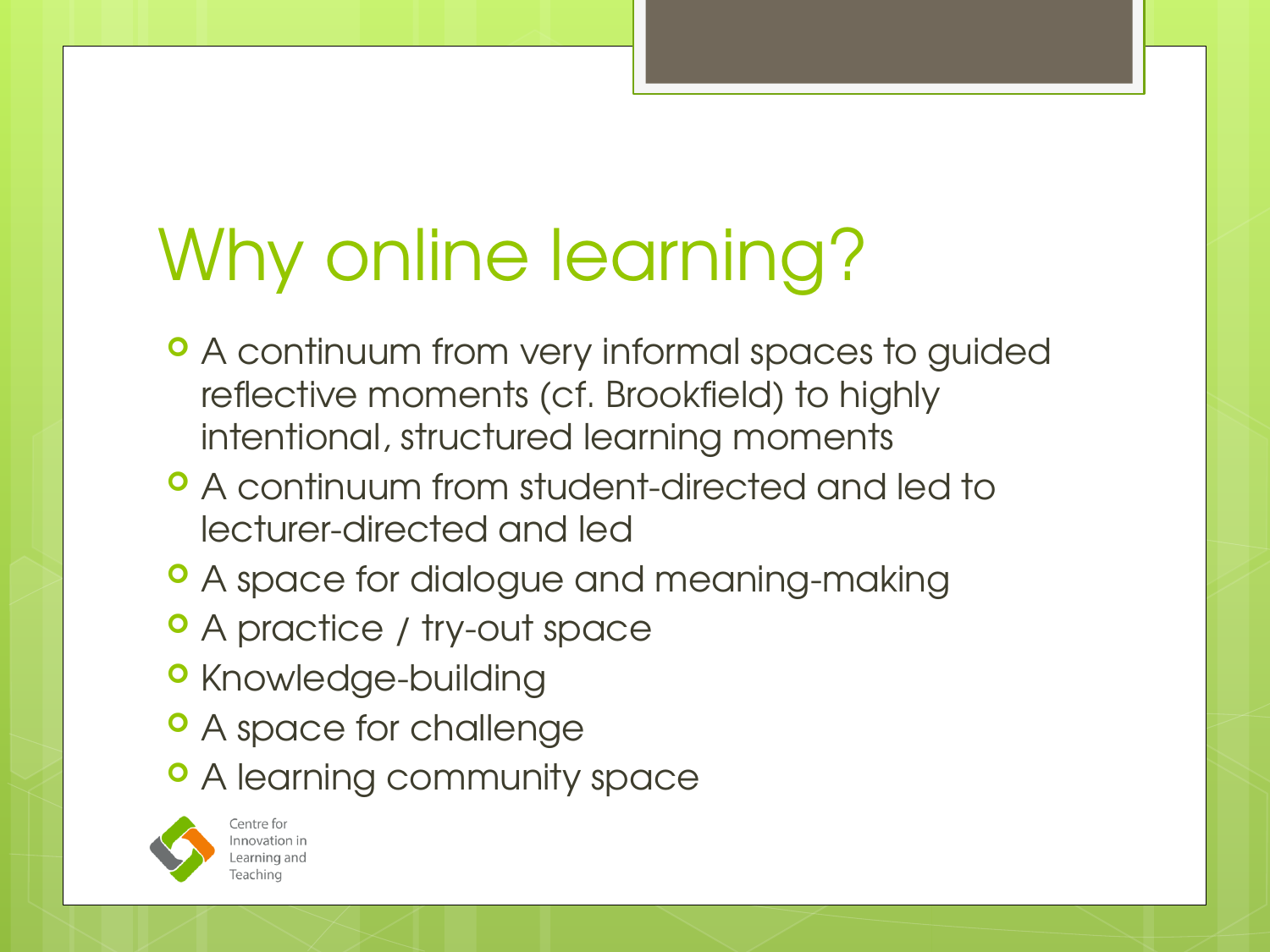

# Why online learning?
A continuum from very informal spaces to guided reflective moments (cf. Brookfield) to highly intentional, structured learning moments
A continuum from student-directed and led to lecturer-directed and led
A space for dialogue and meaning-making
A practice / try-out space
Knowledge-building
A space for challenge
A learning community space